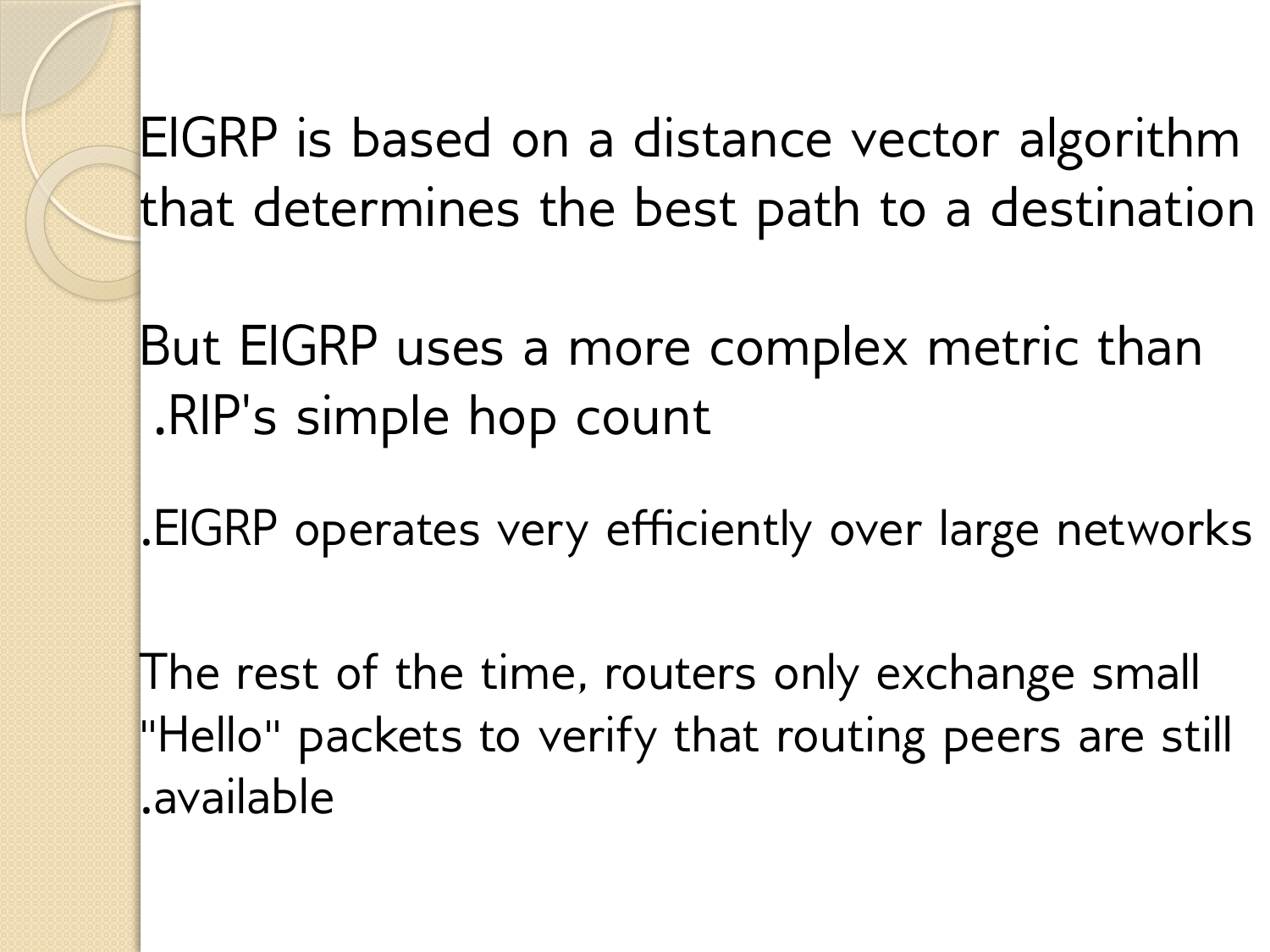

# EIGRP is based on a distance vector algorithm that determines the best path to a destination But EIGRP uses a more complex metric than RIP's simple hop count.
EIGRP operates very efficiently over large networks.

The rest of the time, routers only exchange small "Hello" packets to verify that routing peers are still available.